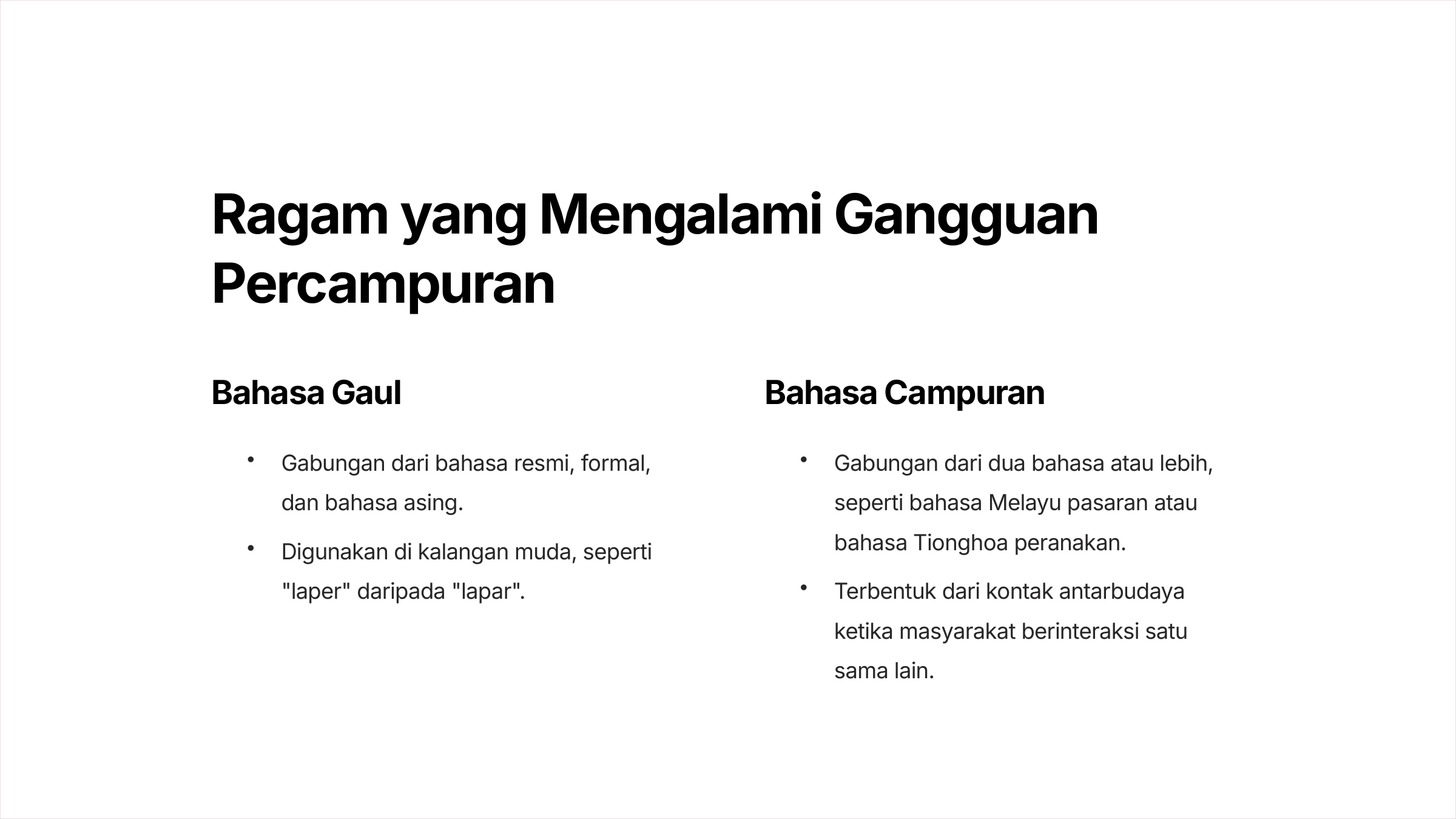

Ragam yang Mengalami Gangguan Percampuran
Bahasa Gaul
Bahasa Campuran
Gabungan dari bahasa resmi, formal, dan bahasa asing.
Gabungan dari dua bahasa atau lebih, seperti bahasa Melayu pasaran atau bahasa Tionghoa peranakan.
Digunakan di kalangan muda, seperti "laper" daripada "lapar".
Terbentuk dari kontak antarbudaya ketika masyarakat berinteraksi satu sama lain.